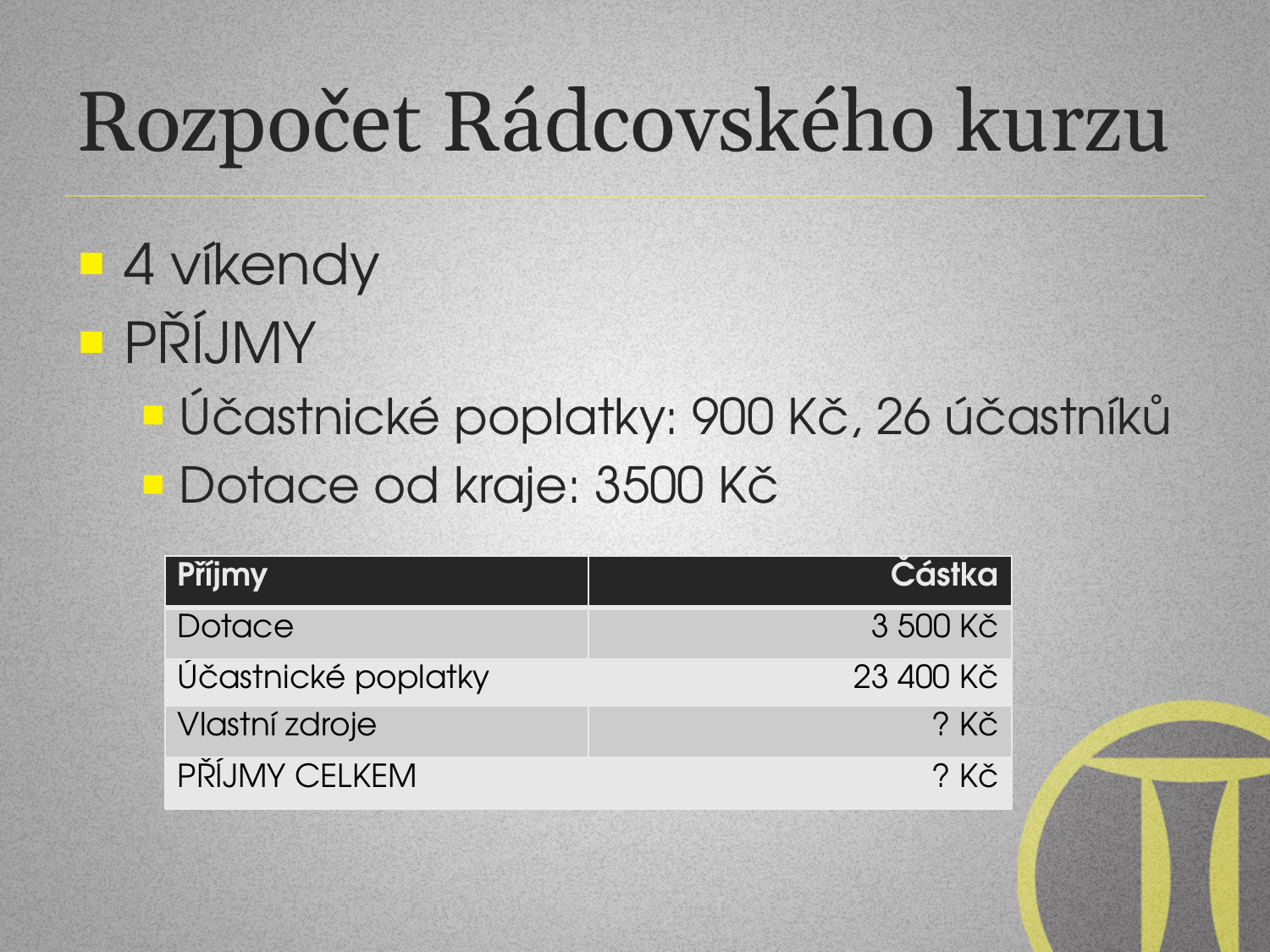

# Rozpočet Rádcovského kurzu
4 víkendy
PŘÍJMY
Účastnické poplatky: 900 Kč, 26 účastníků
Dotace od kraje: 3500 Kč

| Příjmy | Částka |
| --- | --- |
| Dotace | 3 500 Kč |
| Účastnické poplatky | 23 400 Kč |
| Vlastní zdroje | ? Kč |
| PŘÍJMY CELKEM | ? Kč |